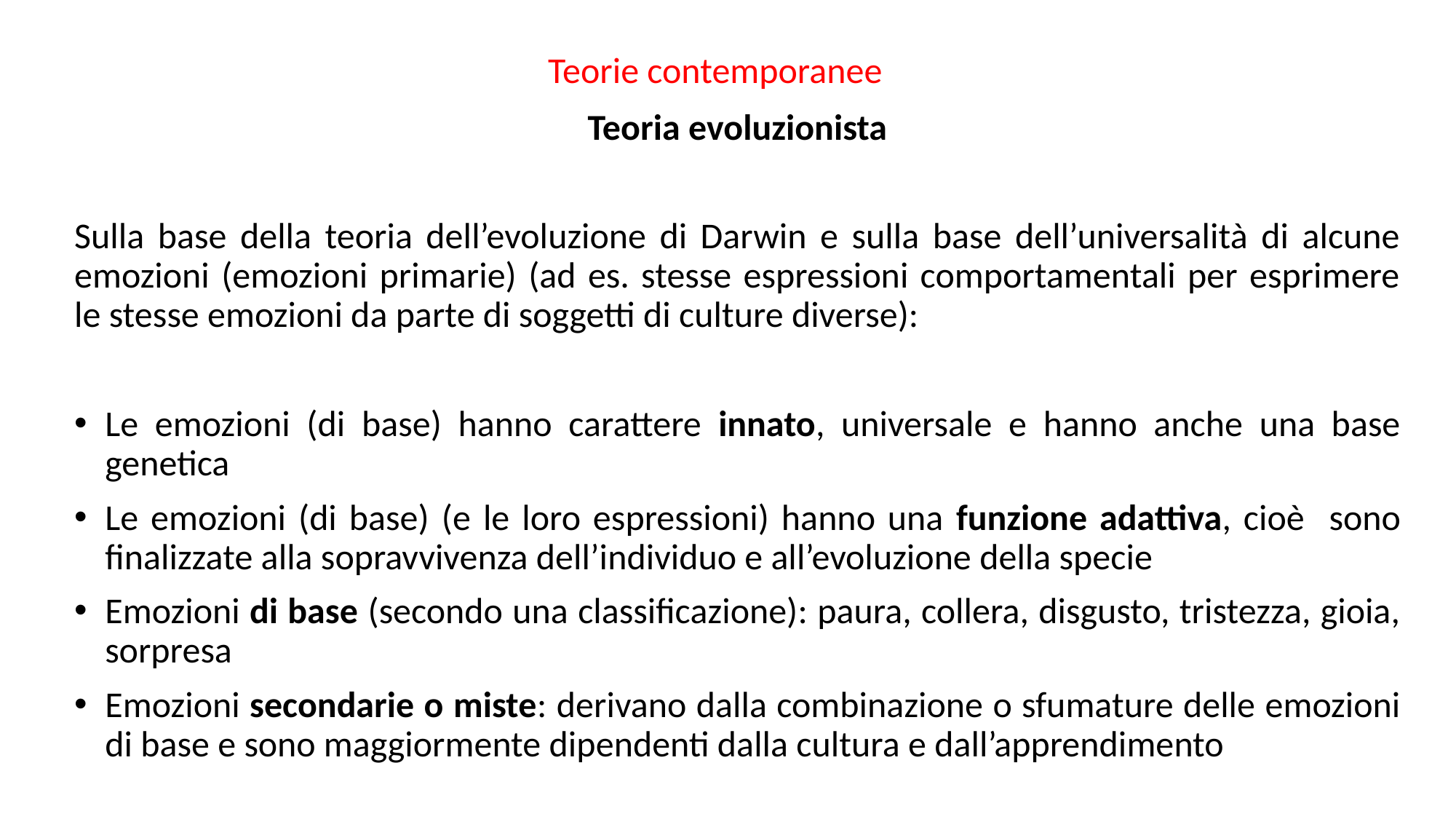

Teorie contemporanee
Teoria evoluzionista

Sulla base della teoria dell’evoluzione di Darwin e sulla base dell’universalità di alcune emozioni (emozioni primarie) (ad es. stesse espressioni comportamentali per esprimere le stesse emozioni da parte di soggetti di culture diverse):

Le emozioni (di base) hanno carattere innato, universale e hanno anche una base genetica
Le emozioni (di base) (e le loro espressioni) hanno una funzione adattiva, cioè  sono finalizzate alla sopravvivenza dell’individuo e all’evoluzione della specie
Emozioni di base (secondo una classificazione): paura, collera, disgusto, tristezza, gioia, sorpresa
Emozioni secondarie o miste: derivano dalla combinazione o sfumature delle emozioni di base e sono maggiormente dipendenti dalla cultura e dall’apprendimento